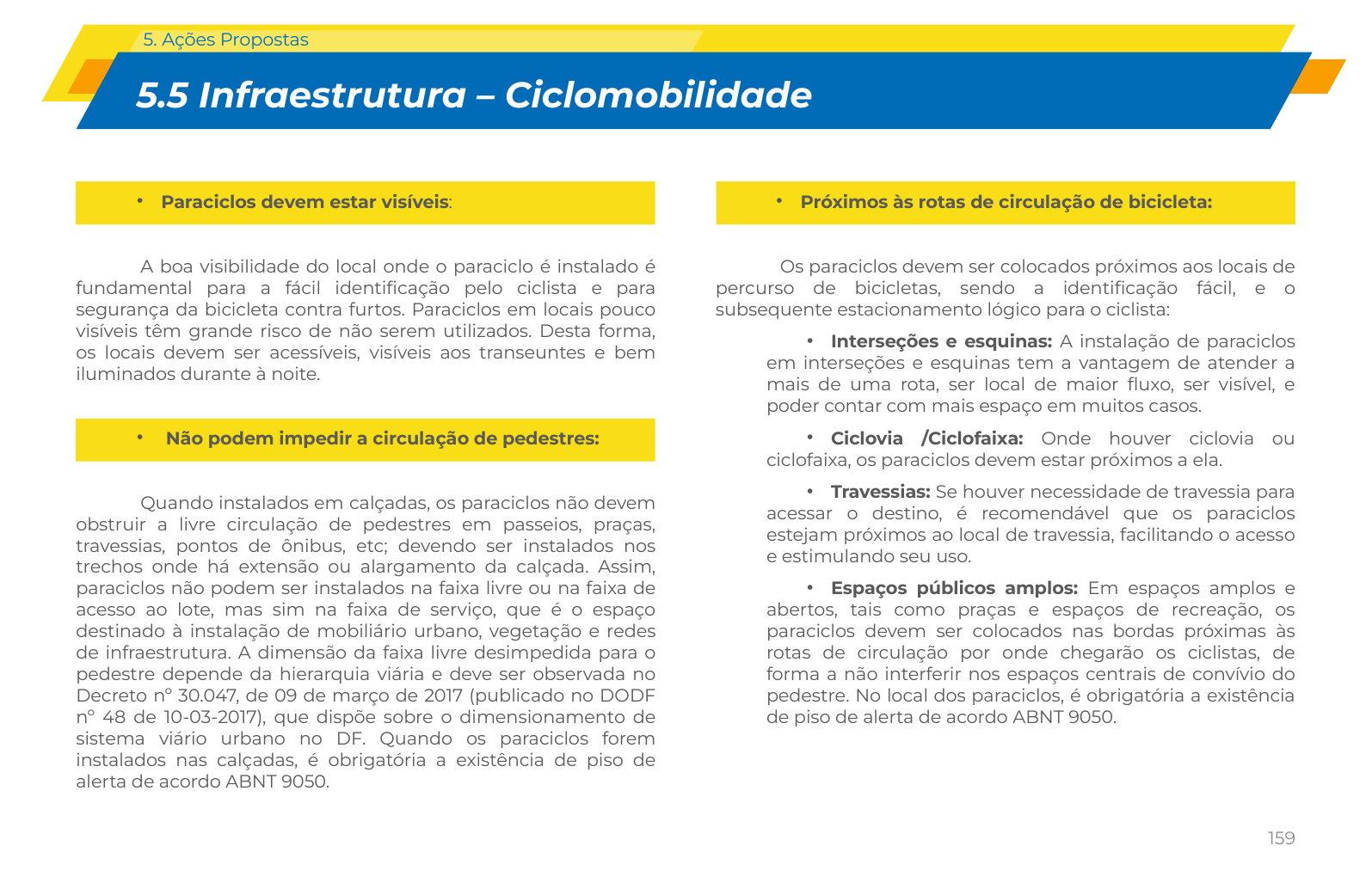

Paraciclos devem estar visíveis:

A boa visibilidade do local onde o paraciclo é instalado é fundamental para a fácil identificação pelo ciclista e para segurança da bicicleta contra furtos. Paraciclos em locais pouco visíveis têm grande risco de não serem utilizados. Desta forma, os locais devem ser acessíveis, visíveis aos transeuntes e bem iluminados durante à noite.

 Não podem impedir a circulação de pedestres:

Quando instalados em calçadas, os paraciclos não devem obstruir a livre circulação de pedestres em passeios, praças, travessias, pontos de ônibus, etc; devendo ser instalados nos trechos onde há extensão ou alargamento da calçada. Assim, paraciclos não podem ser instalados na faixa livre ou na faixa de acesso ao lote, mas sim na faixa de serviço, que é o espaço destinado à instalação de mobiliário urbano, vegetação e redes de infraestrutura. A dimensão da faixa livre desimpedida para o pedestre depende da hierarquia viária e deve ser observada no Decreto nº 30.047, de 09 de março de 2017 (publicado no DODF nº 48 de 10-03-2017), que dispõe sobre o dimensionamento de sistema viário urbano no DF. Quando os paraciclos forem instalados nas calçadas, é obrigatória a existência de piso de alerta de acordo ABNT 9050.

Próximos às rotas de circulação de bicicleta:

Os paraciclos devem ser colocados próximos aos locais de percurso de bicicletas, sendo a identificação fácil, e o subsequente estacionamento lógico para o ciclista:
Interseções e esquinas: A instalação de paraciclos em interseções e esquinas tem a vantagem de atender a mais de uma rota, ser local de maior fluxo, ser visível, e poder contar com mais espaço em muitos casos.
Ciclovia /Ciclofaixa: Onde houver ciclovia ou ciclofaixa, os paraciclos devem estar próximos a ela.
Travessias: Se houver necessidade de travessia para acessar o destino, é recomendável que os paraciclos estejam próximos ao local de travessia, facilitando o acesso e estimulando seu uso.
Espaços públicos amplos: Em espaços amplos e abertos, tais como praças e espaços de recreação, os paraciclos devem ser colocados nas bordas próximas às rotas de circulação por onde chegarão os ciclistas, de forma a não interferir nos espaços centrais de convívio do pedestre. No local dos paraciclos, é obrigatória a existência de piso de alerta de acordo ABNT 9050.